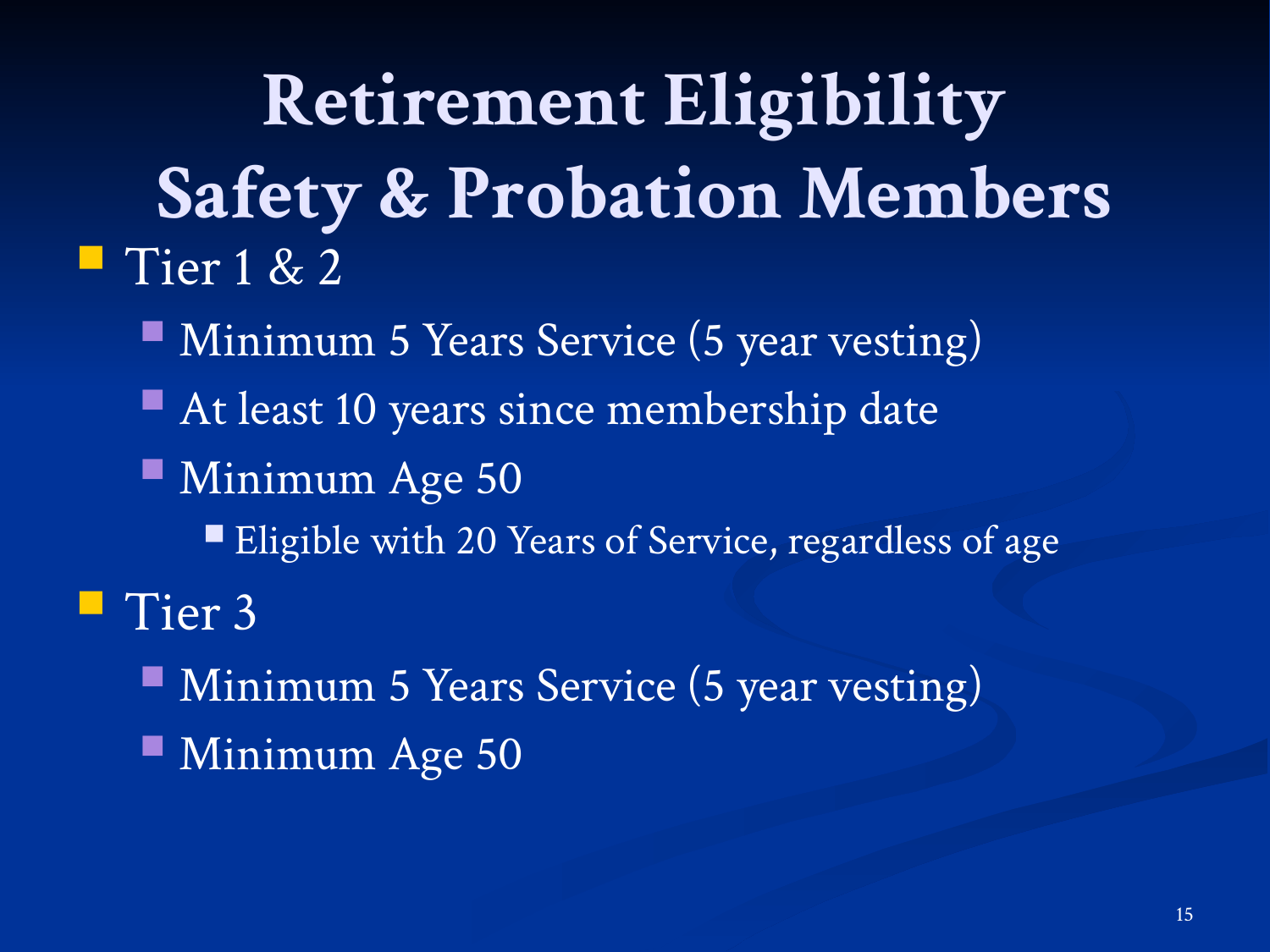

# Retirement Eligibility Safety & Probation Members
Tier 1 & 2
Minimum 5 Years Service (5 year vesting)
At least 10 years since membership date
Minimum Age 50
Eligible with 20 Years of Service, regardless of age
Tier 3
Minimum 5 Years Service (5 year vesting)
Minimum Age 50

15